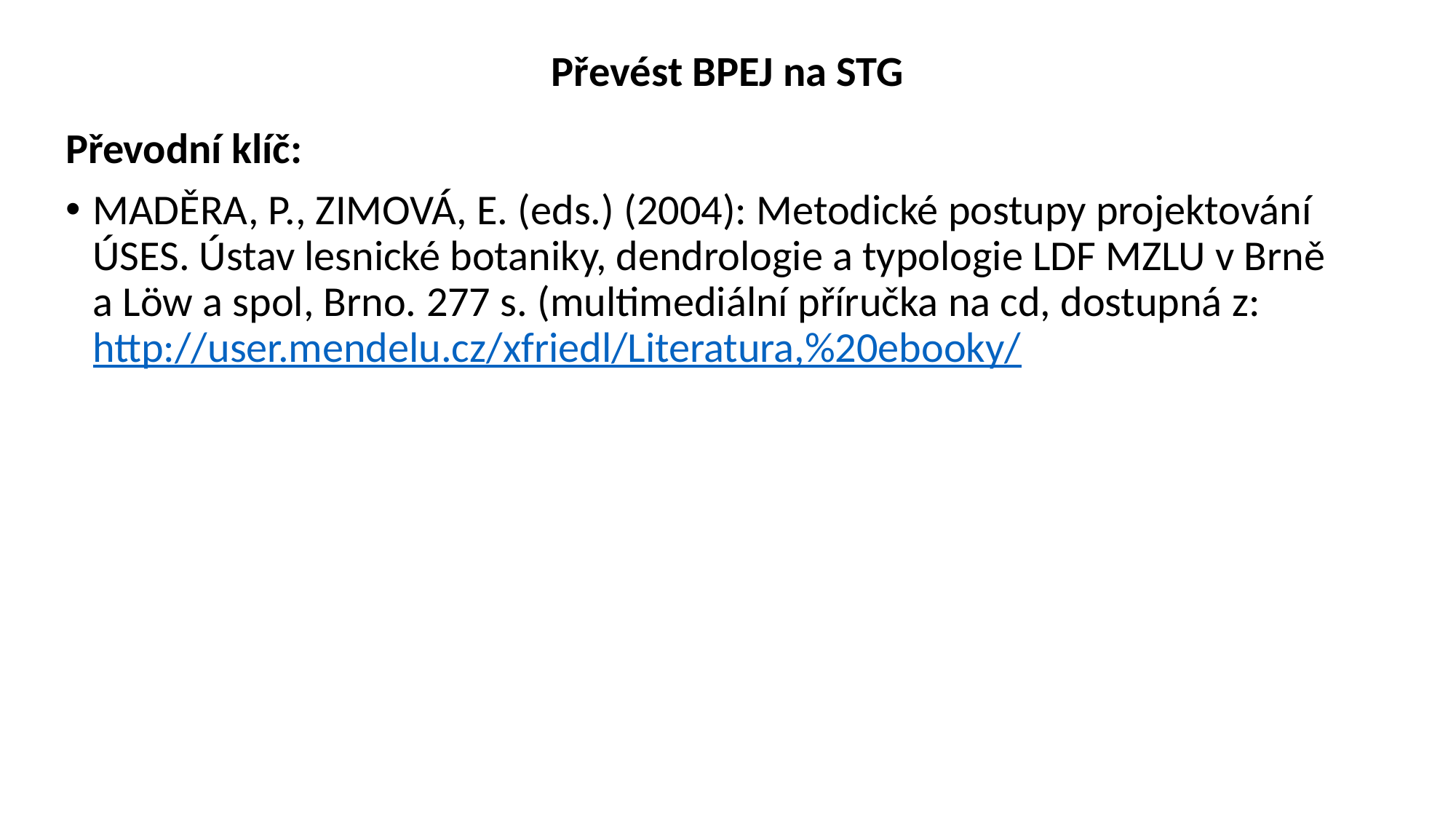

# Převést BPEJ na STG
Převodní klíč:
MADĚRA, P., ZIMOVÁ, E. (eds.) (2004): Metodické postupy projektování ÚSES. Ústav lesnické botaniky, dendrologie a typologie LDF MZLU v Brně a Löw a spol, Brno. 277 s. (multimediální příručka na cd, dostupná z: http://user.mendelu.cz/xfriedl/Literatura,%20ebooky/